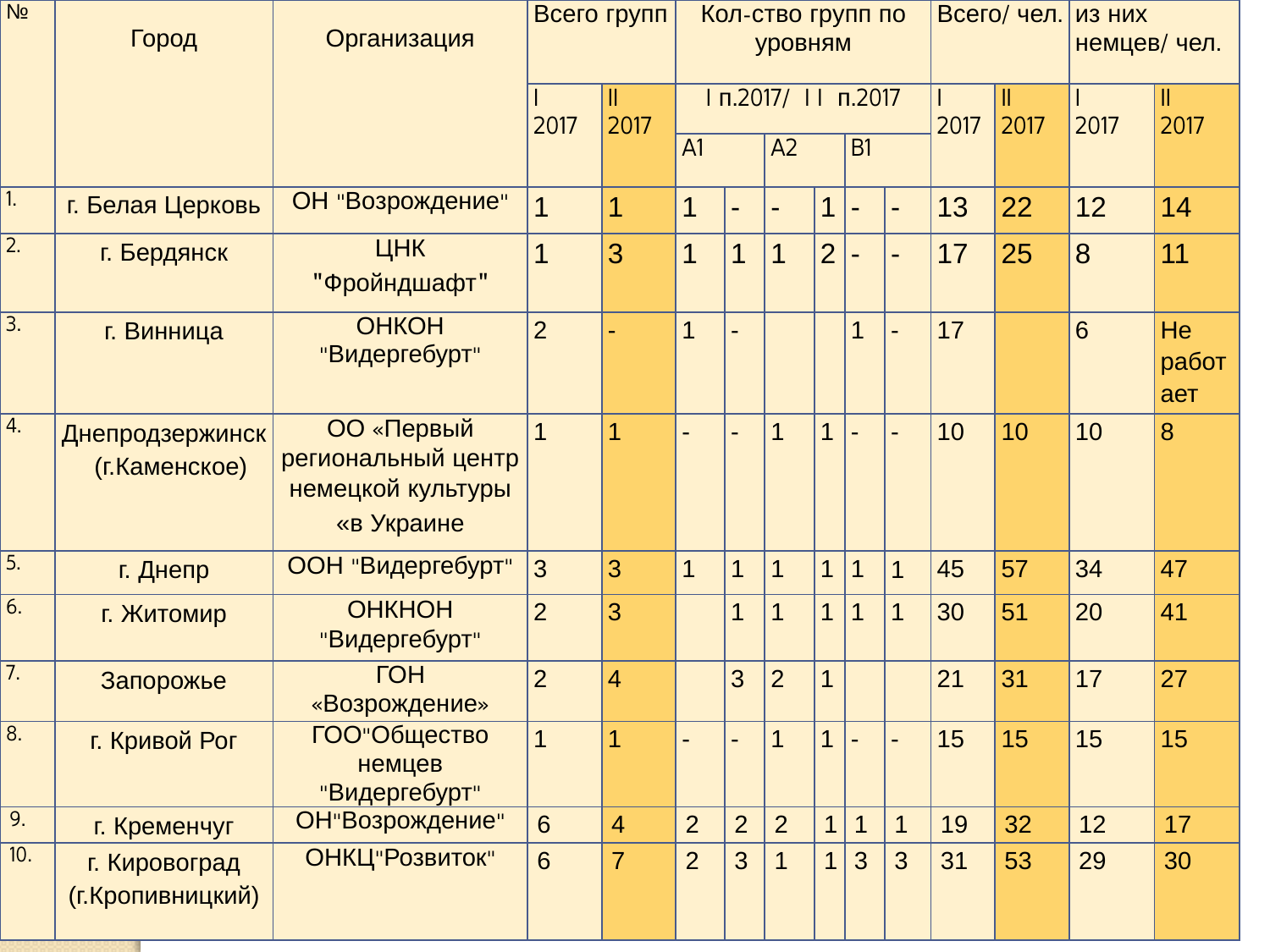

| № | Город | Организация | Всего групп |  | Кол-ство групп по уровням |  |  |  |  |  | Всего/ чел. |  | из них немцев/ чел. |  |
| --- | --- | --- | --- | --- | --- | --- | --- | --- | --- | --- | --- | --- | --- | --- |
|  |  |  | I 2017 | II 2017 | I п.2017/ I I п.2017 |  |  |  |  |  | I 2017 | II 2017 | I 2017 | II 2017 |
|  |  |  |  |  | A1 |  | A2 |  | B1 |  |  |  |  |  |
| 1. | г. Белая Церковь | ОН "Возрождение" | 1 | 1 | 1 | - | - | 1 | - | - | 13 | 22 | 12 | 14 |
| 2. | г. Бердянск | ЦНК "Фройндшафт" | 1 | 3 | 1 | 1 | 1 | 2 | - | - | 17 | 25 | 8 | 11 |
| 3. | г. Винница | ОНКОН "Видергебурт" | 2 | - | 1 | - |  |  | 1 | - | 17 |  | 6 | Не работает |
| 4. | Днепродзержинск (г.Каменское) | ОО «Первый региональный центр немецкой культуры в Украине» | 1 | 1 | - | - | 1 | 1 | - | - | 10 | 10 | 10 | 8 |
| 5. | г. Днепр | ООН "Видергебурт" | 3 | 3 | 1 | 1 | 1 | 1 | 1 | 1 | 45 | 57 | 34 | 47 |
| 6. | г. Житомир | ОНКНОН "Видергебурт" | 2 | 3 |  | 1 | 1 | 1 | 1 | 1 | 30 | 51 | 20 | 41 |
| 7. | Запорожье | ГОН «Возрождение» | 2 | 4 |  | 3 | 2 | 1 |  |  | 21 | 31 | 17 | 27 |
| 8. | г. Кривой Рог | ГОО"Общество немцев "Видергебурт" | 1 | 1 | - | - | 1 | 1 | - | - | 15 | 15 | 15 | 15 |
| 9. | г. Кременчуг | ОН"Возрождение" | 6 | 4 | 2 | 2 | 2 | 1 | 1 | 1 | 19 | 32 | 12 | 17 |
| 10. | г. Кировоград (г.Кропивницкий) | ОНКЦ"Розвиток" | 6 | 7 | 2 | 3 | 1 | 1 | 3 | 3 | 31 | 53 | 29 | 30 |